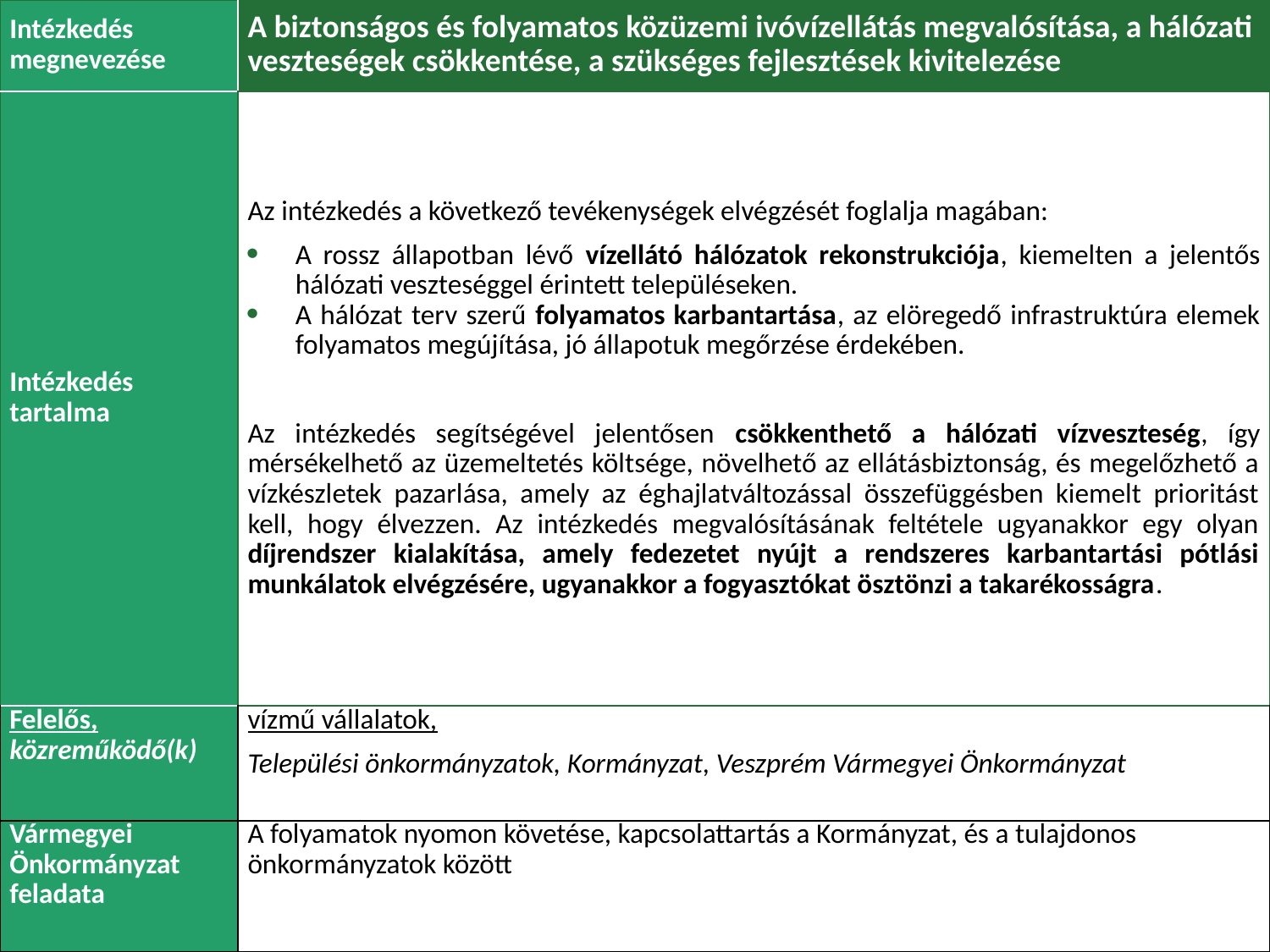

| Intézkedés megnevezése | A biztonságos és folyamatos közüzemi ivóvízellátás megvalósítása, a hálózati veszteségek csökkentése, a szükséges fejlesztések kivitelezése |
| --- | --- |
| Intézkedés tartalma | Az intézkedés a következő tevékenységek elvégzését foglalja magában: A rossz állapotban lévő vízellátó hálózatok rekonstrukciója, kiemelten a jelentős hálózati veszteséggel érintett településeken. A hálózat terv szerű folyamatos karbantartása, az elöregedő infrastruktúra elemek folyamatos megújítása, jó állapotuk megőrzése érdekében.   Az intézkedés segítségével jelentősen csökkenthető a hálózati vízveszteség, így mérsékelhető az üzemeltetés költsége, növelhető az ellátásbiztonság, és megelőzhető a vízkészletek pazarlása, amely az éghajlatváltozással összefüggésben kiemelt prioritást kell, hogy élvezzen. Az intézkedés megvalósításának feltétele ugyanakkor egy olyan díjrendszer kialakítása, amely fedezetet nyújt a rendszeres karbantartási pótlási munkálatok elvégzésére, ugyanakkor a fogyasztókat ösztönzi a takarékosságra. |
| Felelős, közreműködő(k) | vízmű vállalatok, Települési önkormányzatok, Kormányzat, Veszprém Vármegyei Önkormányzat |
| Vármegyei Önkormányzat feladata | A folyamatok nyomon követése, kapcsolattartás a Kormányzat, és a tulajdonos önkormányzatok között |